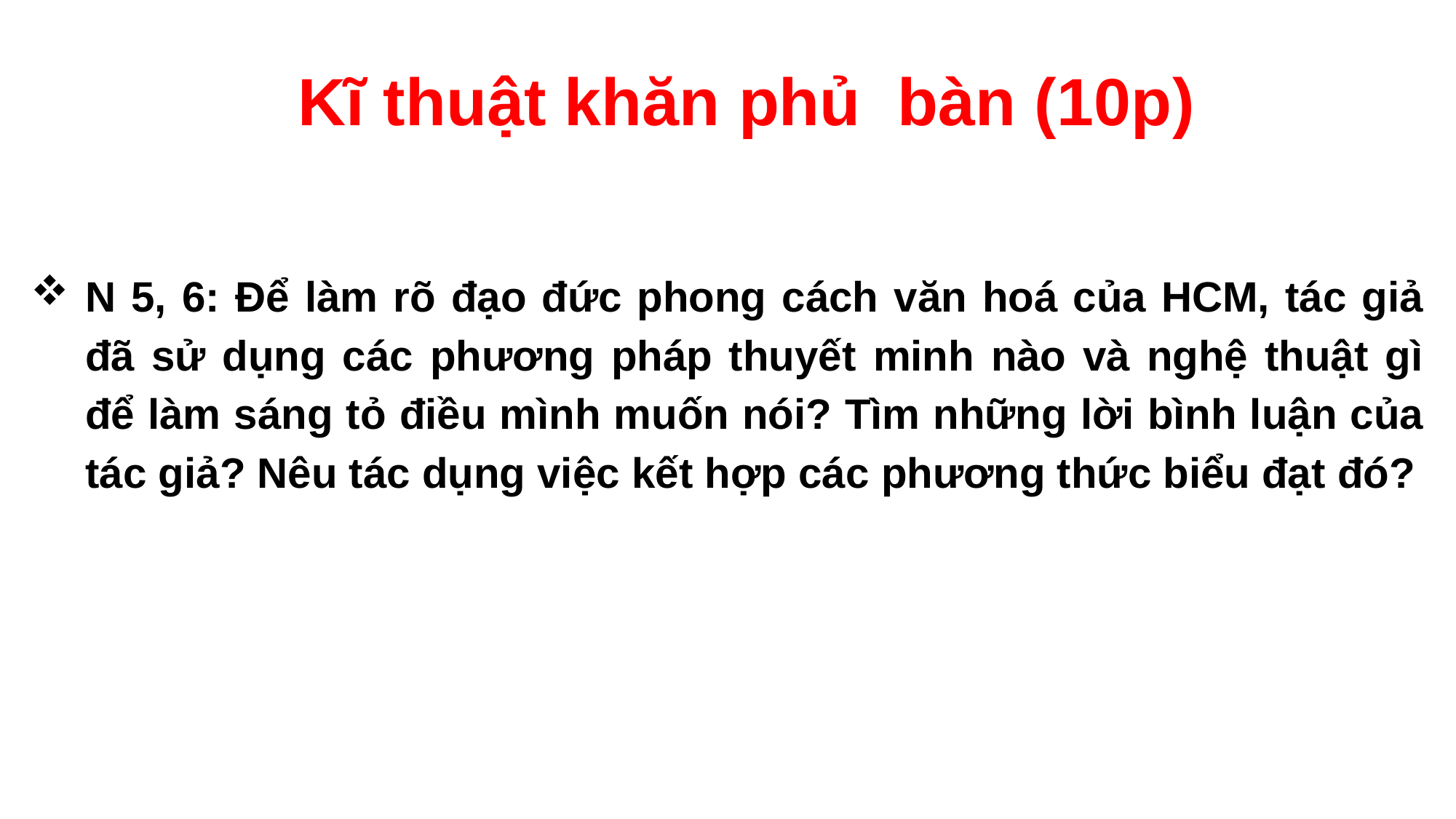

Kĩ thuật khăn phủ  bàn (10p)
N 5, 6: Để làm rõ đạo đức phong cách văn hoá của HCM, tác giả đã sử dụng các phương pháp thuyết minh nào và nghệ thuật gì để làm sáng tỏ điều mình muốn nói? Tìm những lời bình luận của tác giả? Nêu tác dụng việc kết hợp các phương thức biểu đạt đó?